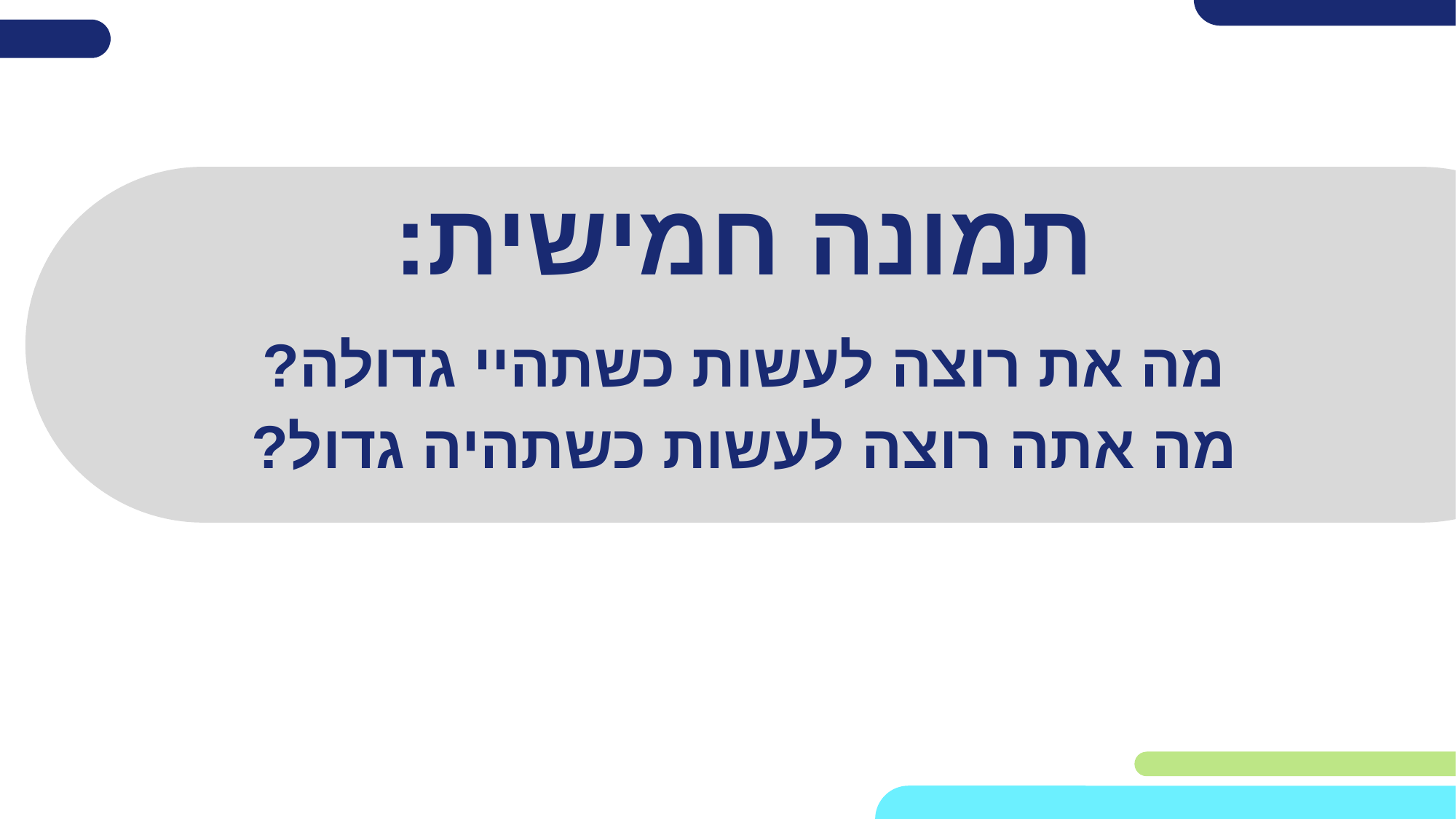

# תמונה חמישית:
מה את רוצה לעשות כשתהיי גדולה?
מה אתה רוצה לעשות כשתהיה גדול?